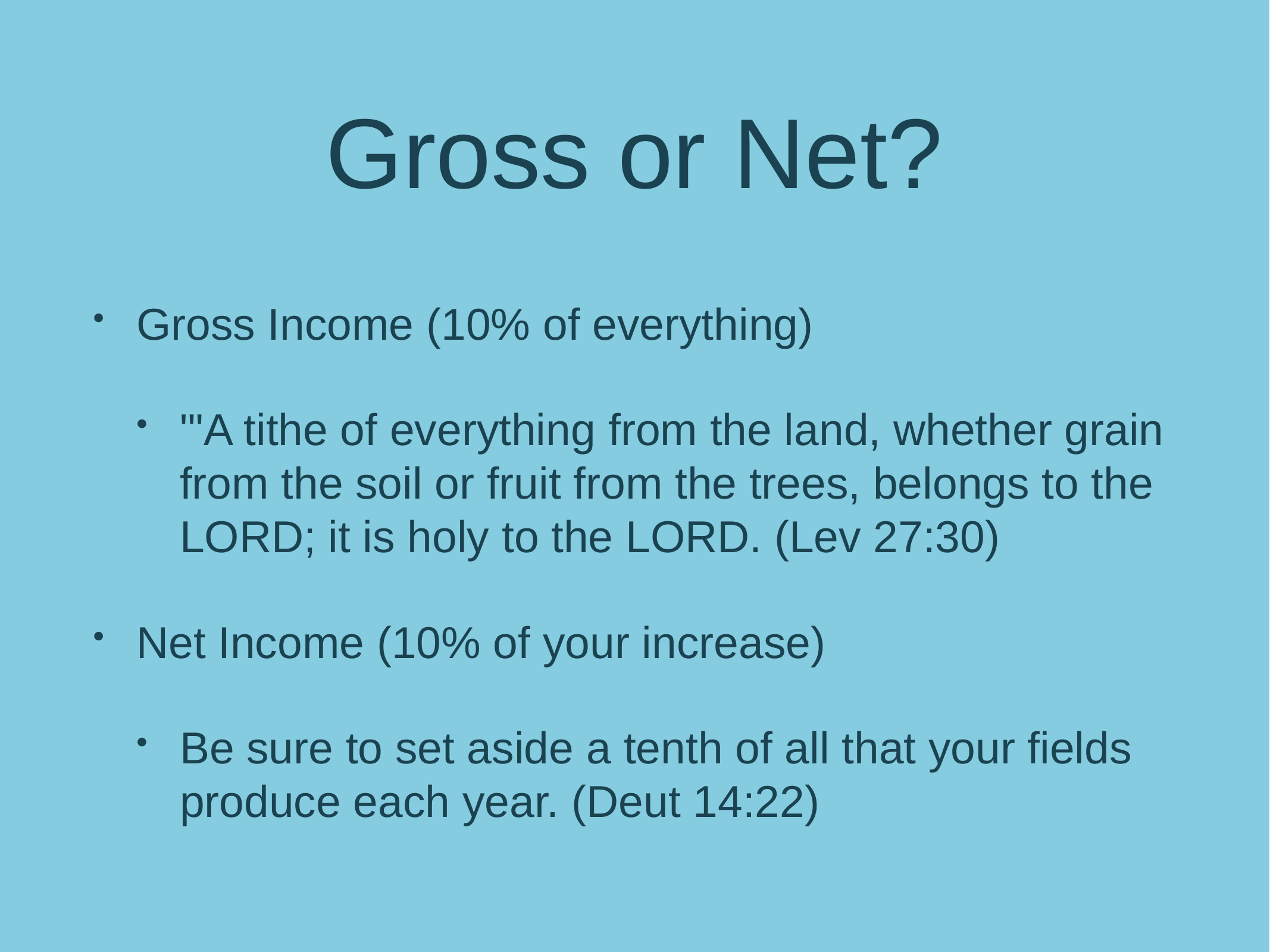

# Gross or Net?
Gross Income (10% of everything)
"'A tithe of everything from the land, whether grain from the soil or fruit from the trees, belongs to the LORD; it is holy to the LORD. (Lev 27:30)
Net Income (10% of your increase)
Be sure to set aside a tenth of all that your fields produce each year. (Deut 14:22)